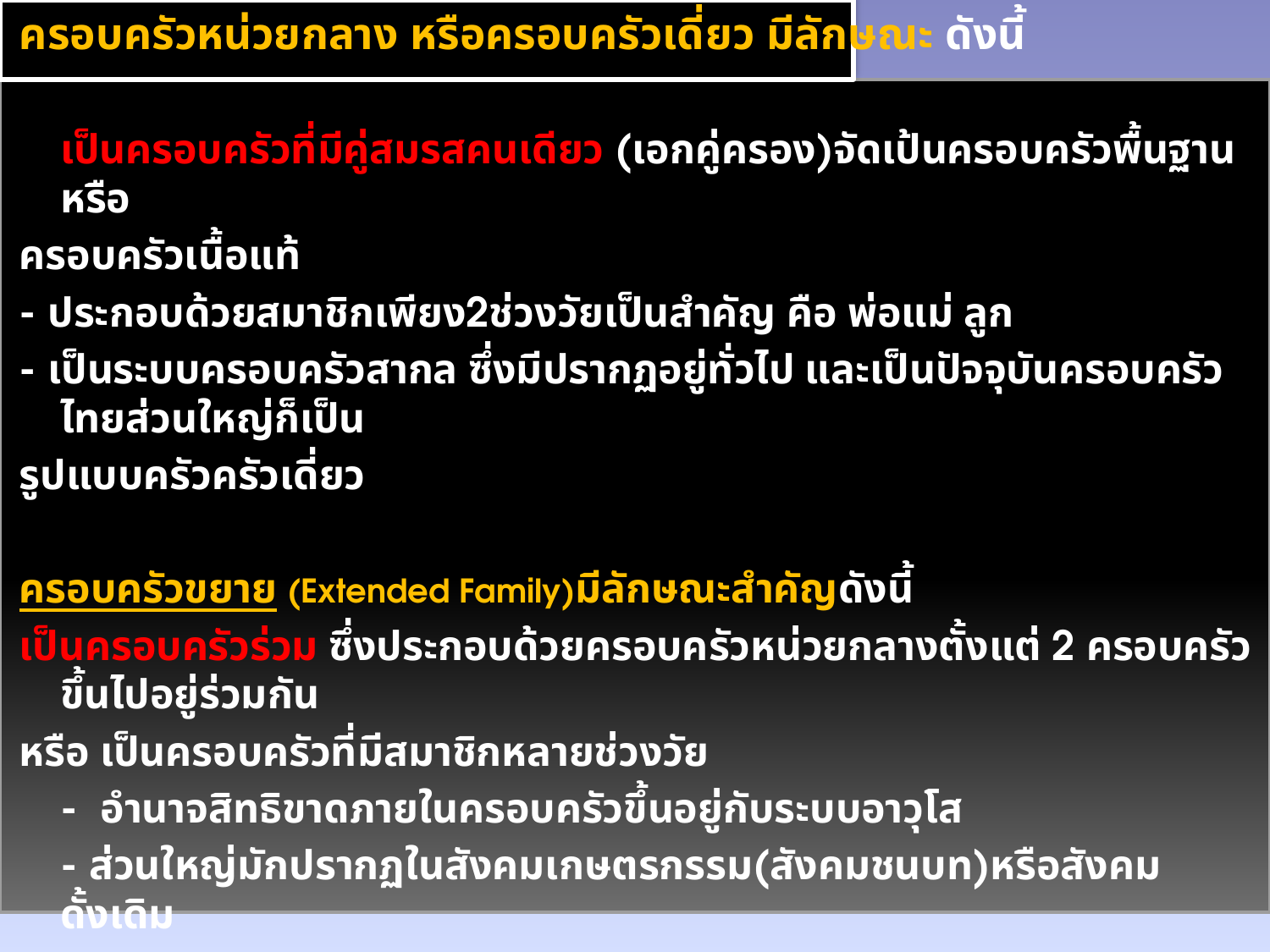

ครอบครัวหน่วยกลาง หรือครอบครัวเดี่ยว มีลักษณะ ดังนี้

	เป็นครอบครัวที่มีคู่สมรสคนเดียว (เอกคู่ครอง)จัดเป้นครอบครัวพื้นฐานหรือ
ครอบครัวเนื้อแท้
- ประกอบด้วยสมาชิกเพียง2ช่วงวัยเป็นสำคัญ คือ พ่อแม่ ลูก
- เป็นระบบครอบครัวสากล ซึ่งมีปรากฏอยู่ทั่วไป และเป็นปัจจุบันครอบครัวไทยส่วนใหญ่ก็เป็น
รูปแบบครัวครัวเดี่ยว

ครอบครัวขยาย (Extended Family)มีลักษณะสำคัญดังนี้
เป็นครอบครัวร่วม ซึ่งประกอบด้วยครอบครัวหน่วยกลางตั้งแต่ 2 ครอบครัวขึ้นไปอยู่ร่วมกัน
หรือ เป็นครอบครัวที่มีสมาชิกหลายช่วงวัย
	-  อำนาจสิทธิขาดภายในครอบครัวขึ้นอยู่กับระบบอาวุโส
	- ส่วนใหญ่มักปรากฏในสังคมเกษตรกรรม(สังคมชนบท)หรือสังคมดั้งเดิม